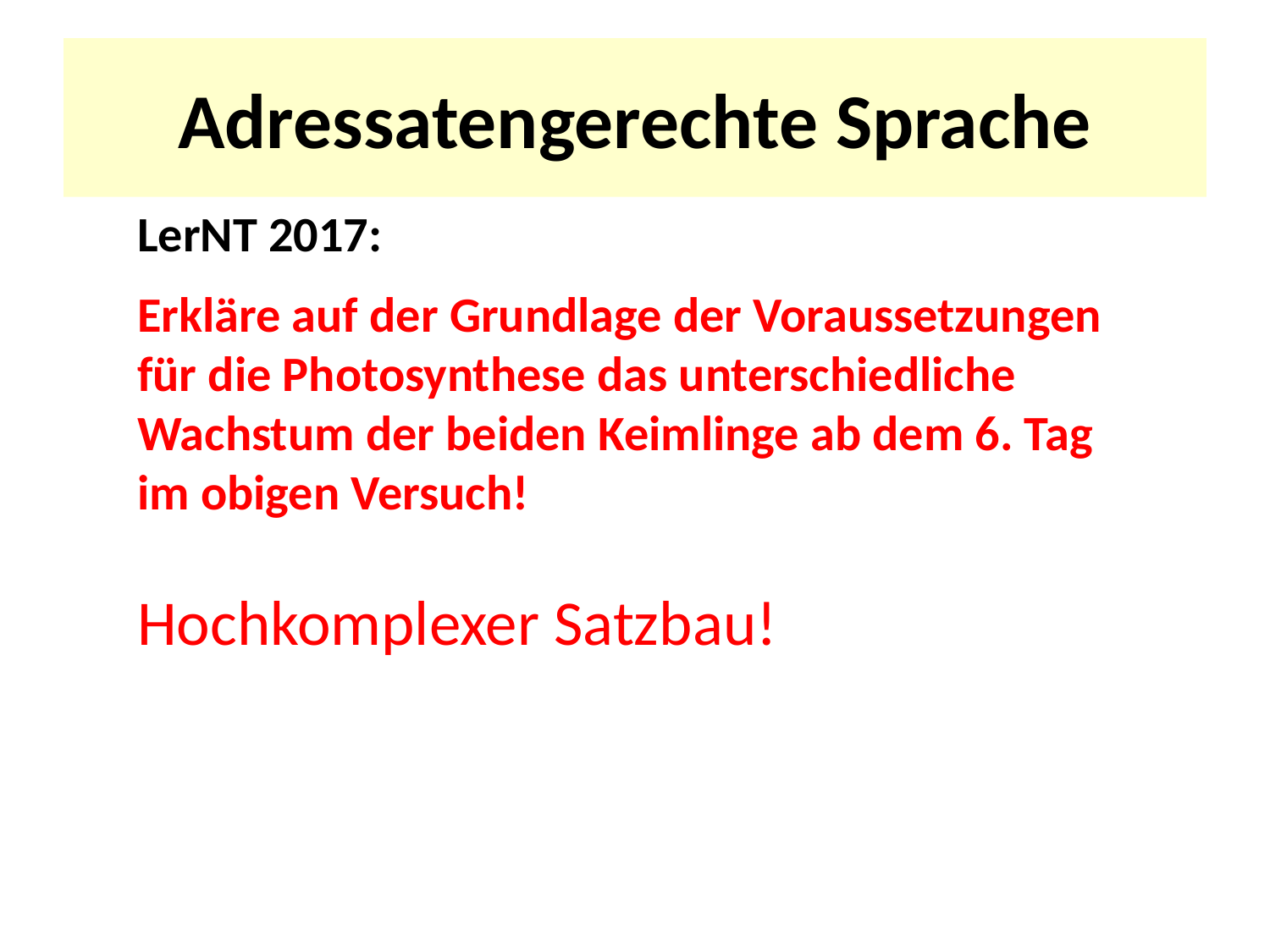

# Adressatengerechte Sprache
LerNT 2017:
Erkläre auf der Grundlage der Voraussetzungen für die Photosynthese das unterschiedliche Wachstum der beiden Keimlinge ab dem 6. Tag im obigen Versuch!
Hochkomplexer Satzbau!